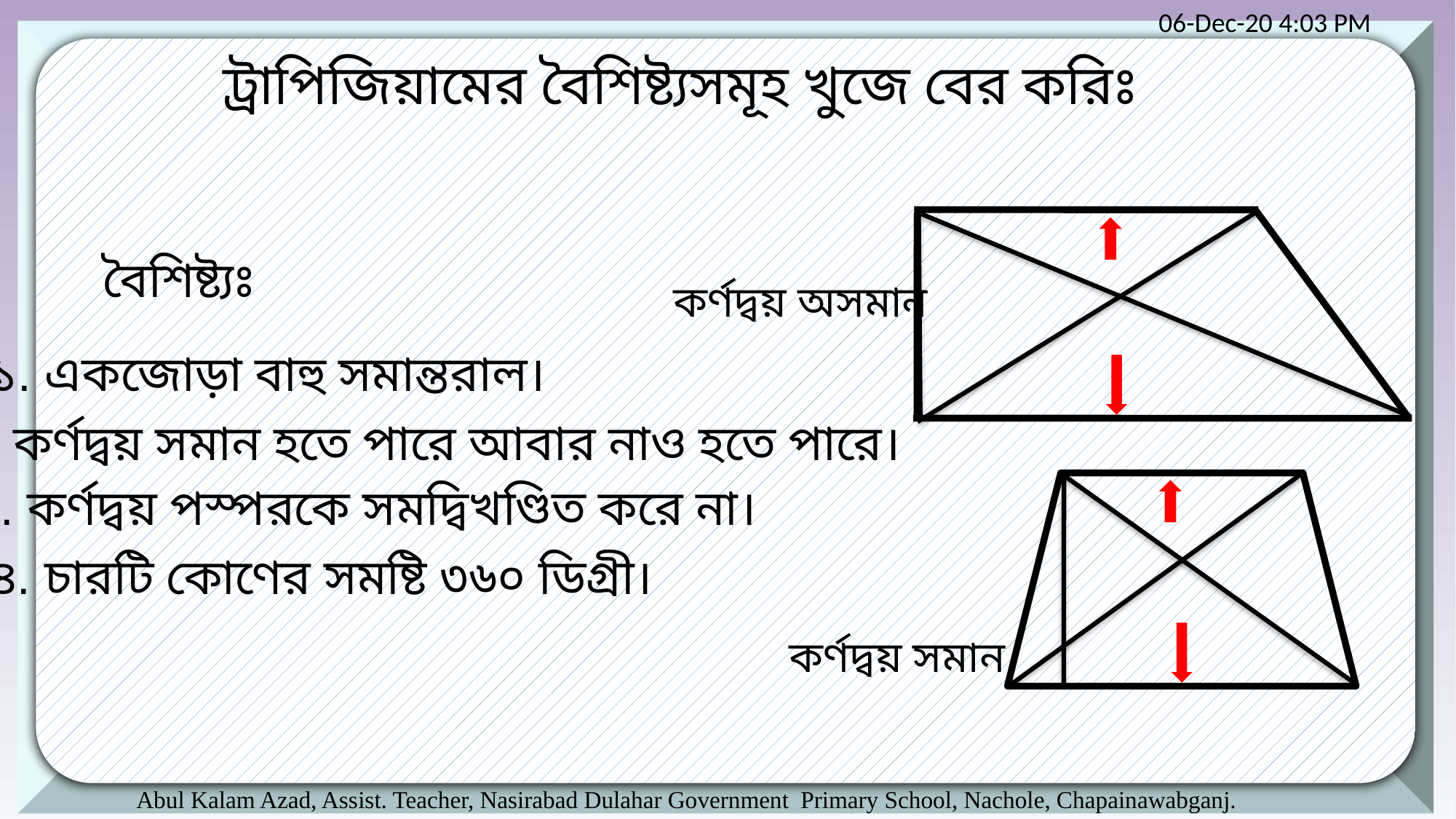

ট্রাপিজিয়ামের বৈশিষ্ট্যসমূহ খুজে বের করিঃ

বৈশিষ্ট্যঃ
কর্ণদ্বয় অসমান
১. একজোড়া বাহু সমান্তরাল।

২. কর্ণদ্বয় সমান হতে পারে আবার নাও হতে পারে।
৩. কর্ণদ্বয় পস্পরকে সমদ্বিখণ্ডিত করে না।

৪. চারটি কোণের সমষ্টি ৩৬০ ডিগ্রী।

কর্ণদ্বয় সমান